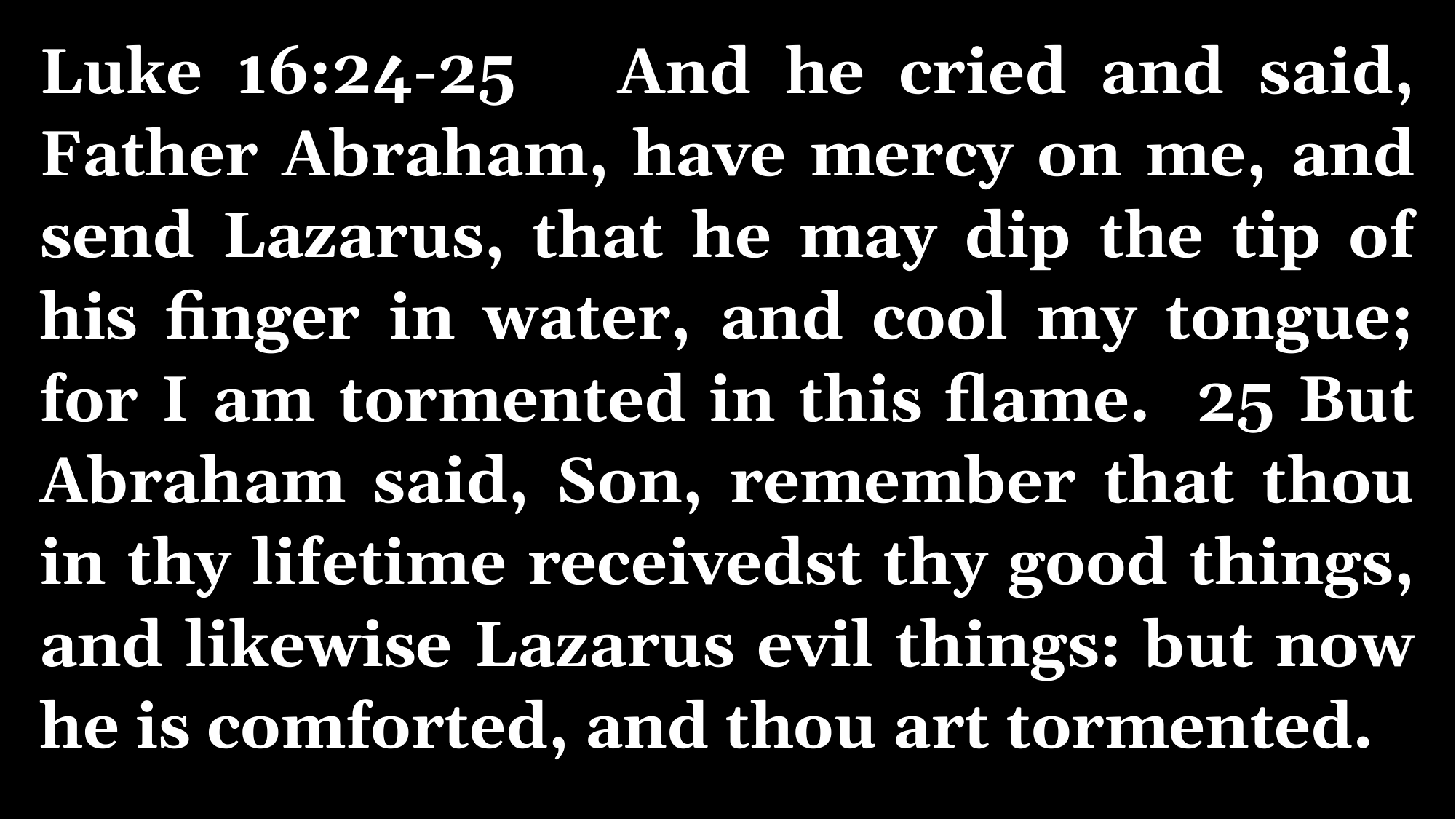

Luke 16:24-25   And he cried and said, Father Abraham, have mercy on me, and send Lazarus, that he may dip the tip of his finger in water, and cool my tongue; for I am tormented in this flame.  25 But Abraham said, Son, remember that thou in thy lifetime receivedst thy good things, and likewise Lazarus evil things: but now he is comforted, and thou art tormented.